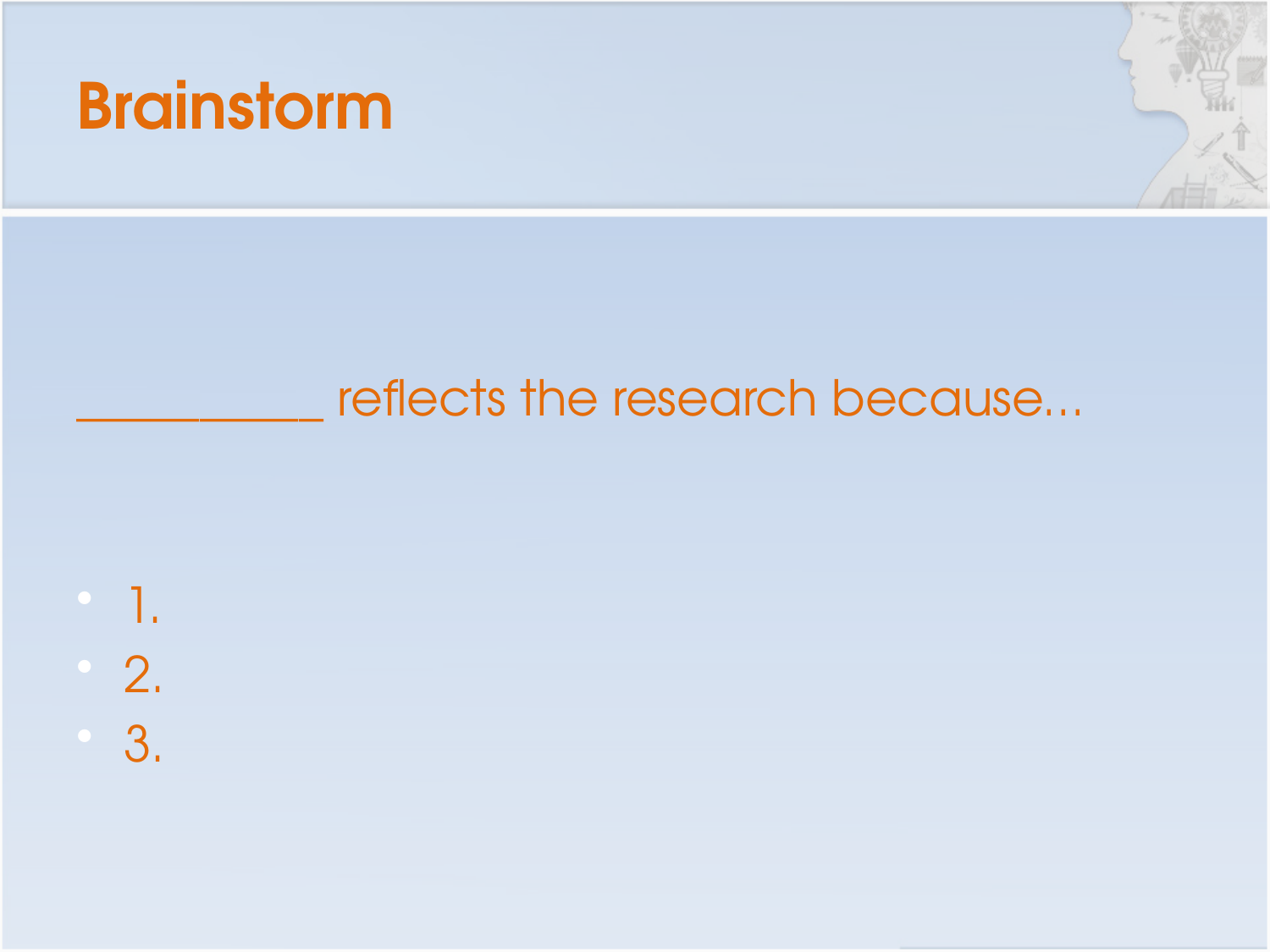

# Brainstorm

__________ reflects the research because…

1.
2.
3.